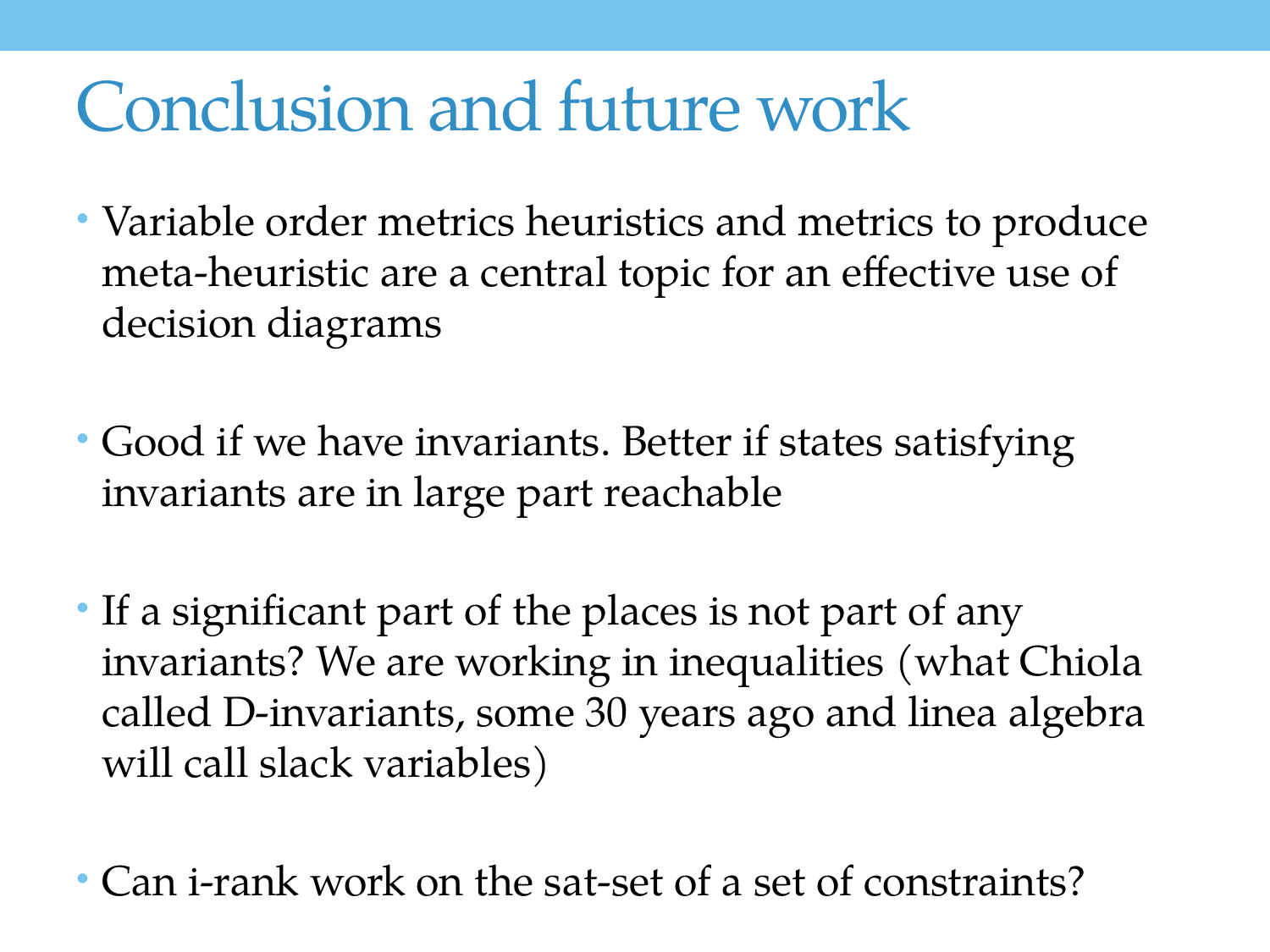

# Conclusion and future work
Variable order metrics heuristics and metrics to produce meta-heuristic are a central topic for an effective use of decision diagrams

Good if we have invariants. Better if states satisfying invariants are in large part reachable

If a significant part of the places is not part of any invariants? We are working in inequalities (what Chiola called D-invariants, some 30 years ago and linea algebra will call slack variables)

Can i-rank work on the sat-set of a set of constraints?